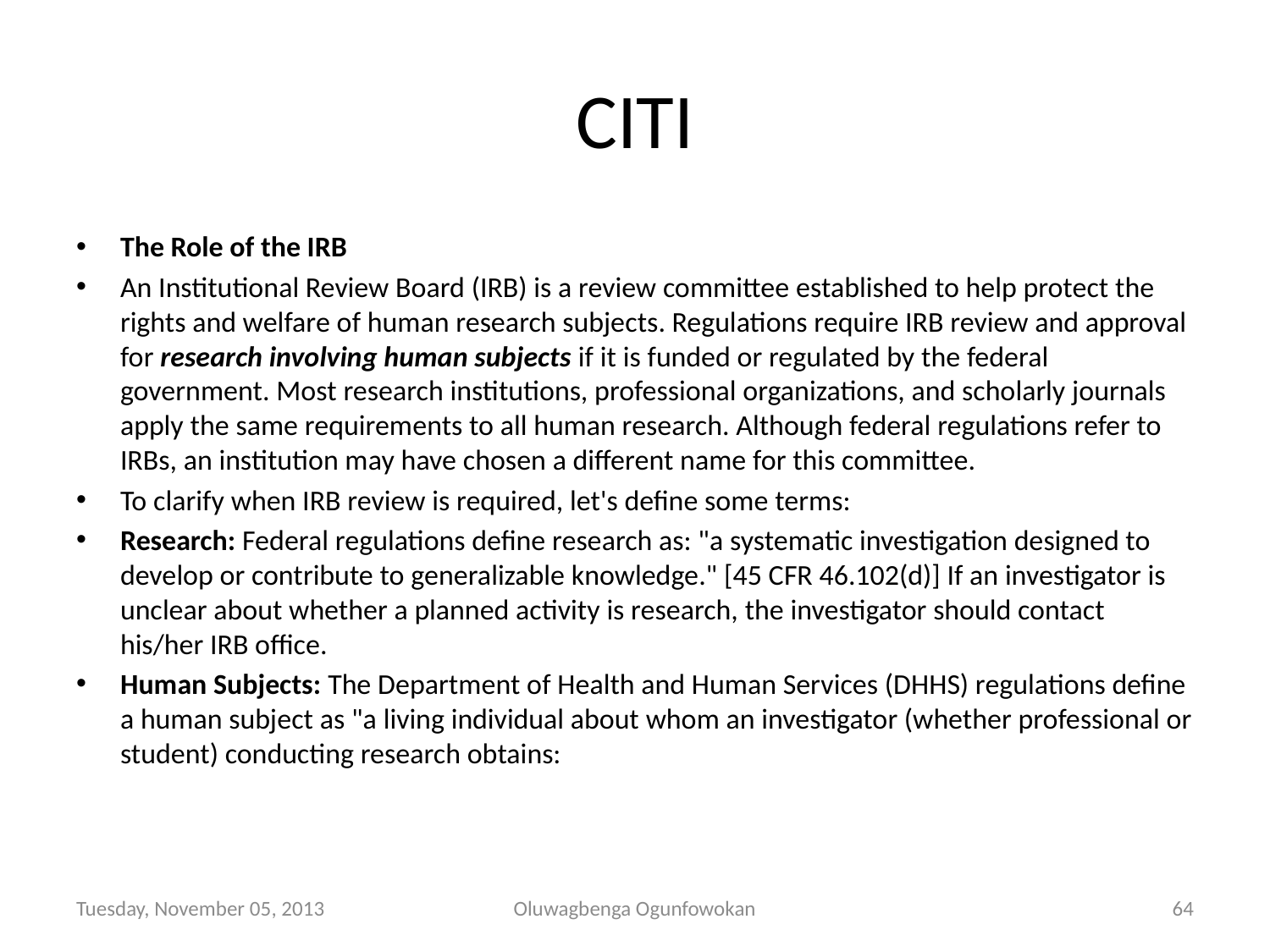

# CITI
The Role of the IRB
An Institutional Review Board (IRB) is a review committee established to help protect the rights and welfare of human research subjects. Regulations require IRB review and approval for research involving human subjects if it is funded or regulated by the federal government. Most research institutions, professional organizations, and scholarly journals apply the same requirements to all human research. Although federal regulations refer to IRBs, an institution may have chosen a different name for this committee.
To clarify when IRB review is required, let's define some terms:
Research: Federal regulations define research as: "a systematic investigation designed to develop or contribute to generalizable knowledge." [45 CFR 46.102(d)] If an investigator is unclear about whether a planned activity is research, the investigator should contact his/her IRB office.
Human Subjects: The Department of Health and Human Services (DHHS) regulations define a human subject as "a living individual about whom an investigator (whether professional or student) conducting research obtains:
Tuesday, November 05, 2013
Oluwagbenga Ogunfowokan
64